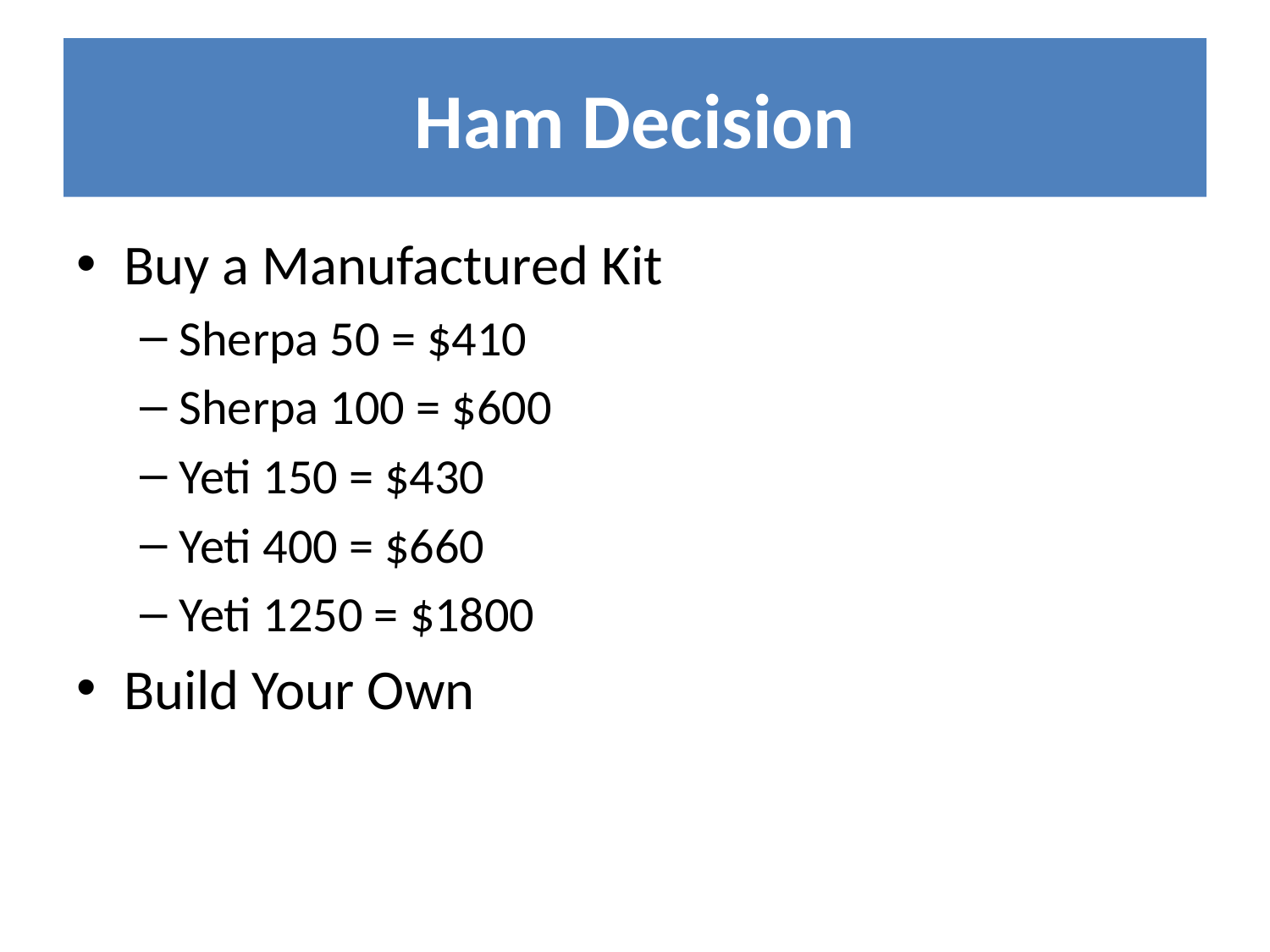

# Ham Decision
Buy a Manufactured Kit
Sherpa 50 = $410
Sherpa 100 = $600
Yeti 150 = $430
Yeti 400 = $660
Yeti 1250 = $1800
Build Your Own